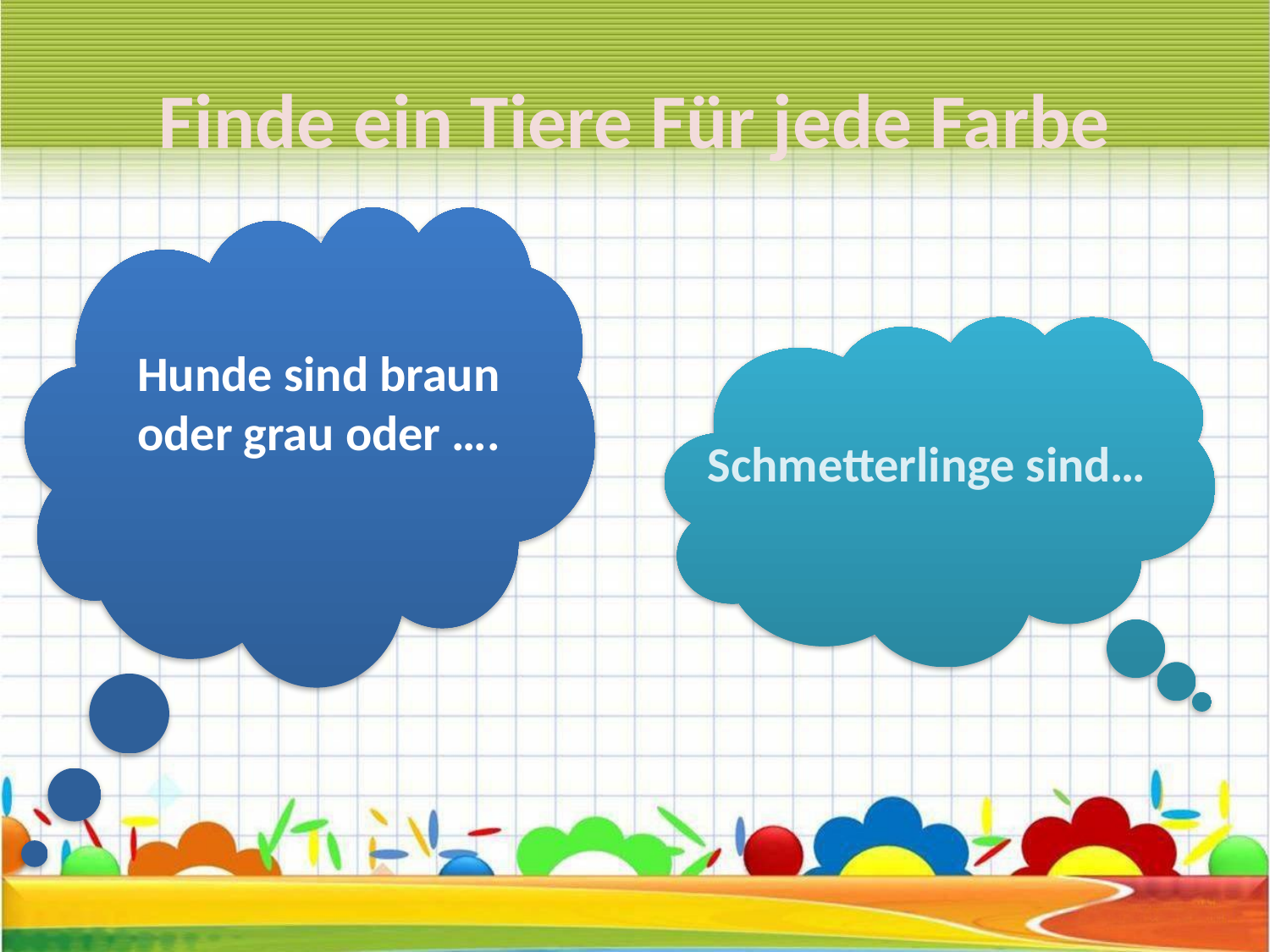

# Finde ein Tiere Für jede Farbe

Hunde sind braun oder grau oder ….
Schmetterlinge sind…